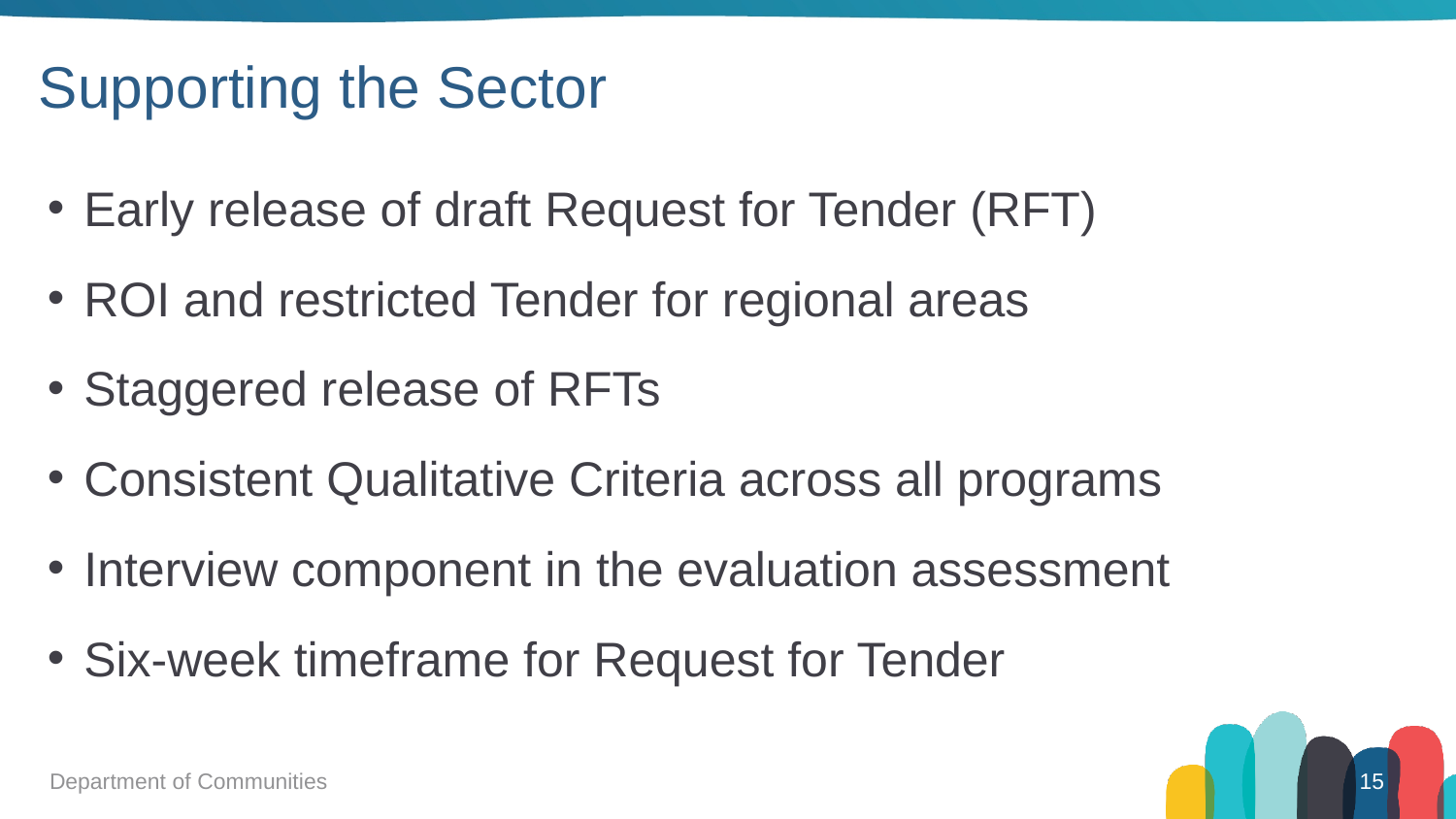

# Supporting the Sector

Early release of draft Request for Tender (RFT)
ROI and restricted Tender for regional areas
Staggered release of RFTs
Consistent Qualitative Criteria across all programs
Interview component in the evaluation assessment
Six-week timeframe for Request for Tender
15
Department of Communities